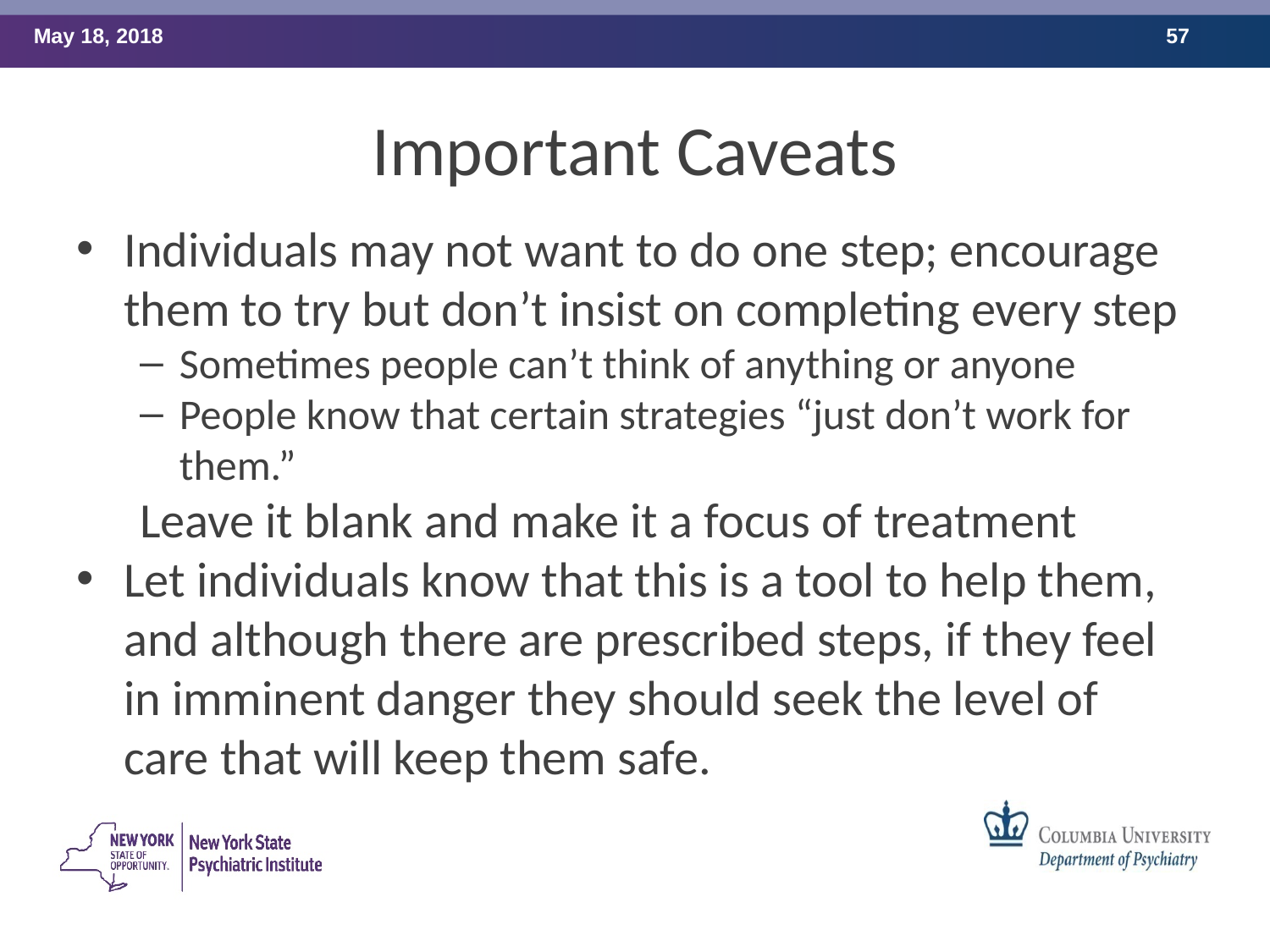

# Important Caveats
Individuals may not want to do one step; encourage them to try but don’t insist on completing every step
Sometimes people can’t think of anything or anyone
People know that certain strategies “just don’t work for them.”
Leave it blank and make it a focus of treatment
Let individuals know that this is a tool to help them, and although there are prescribed steps, if they feel in imminent danger they should seek the level of care that will keep them safe.